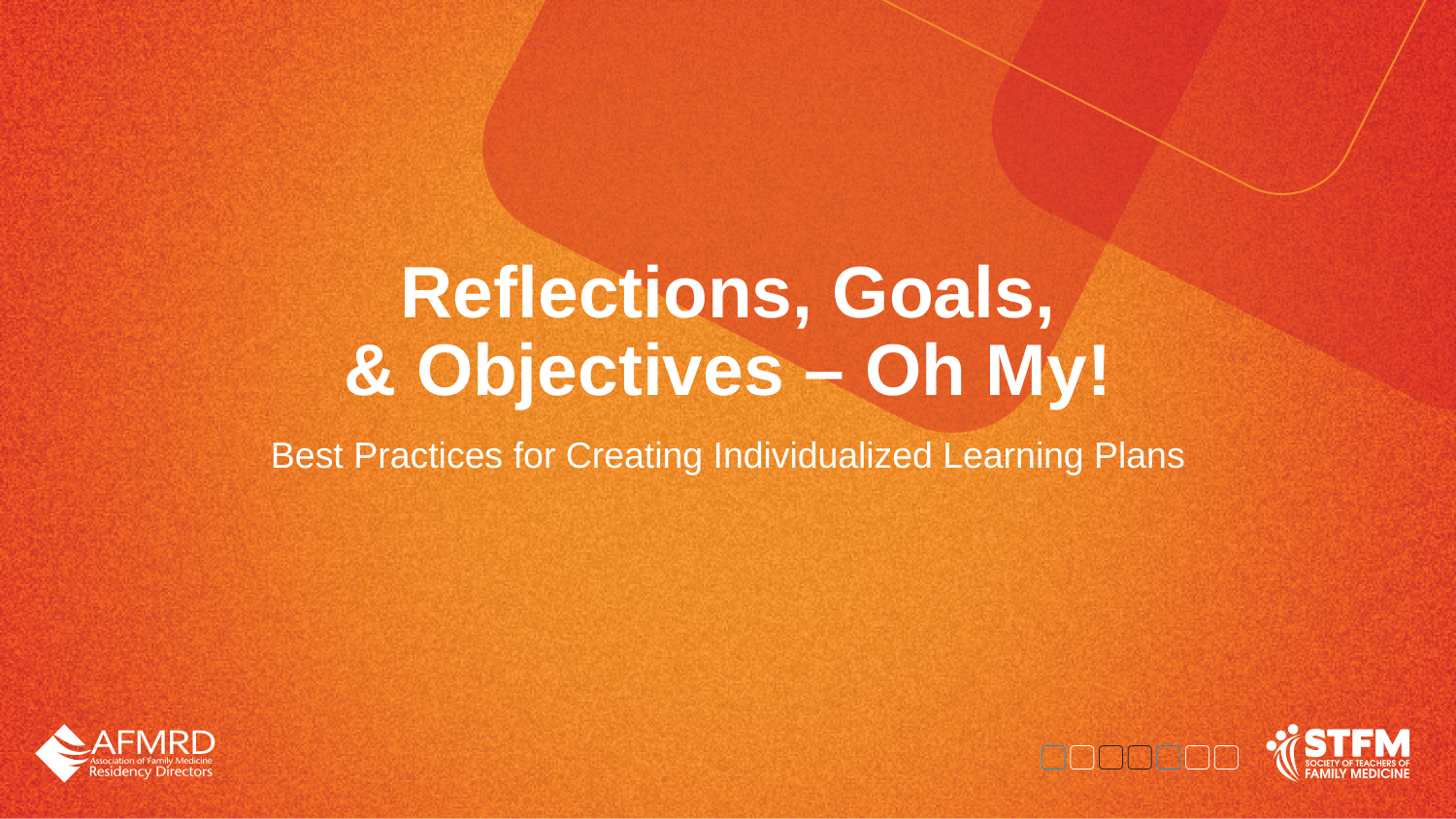

# Reflections, Goals, & Objectives – Oh My!
Best Practices for Creating Individualized Learning Plans